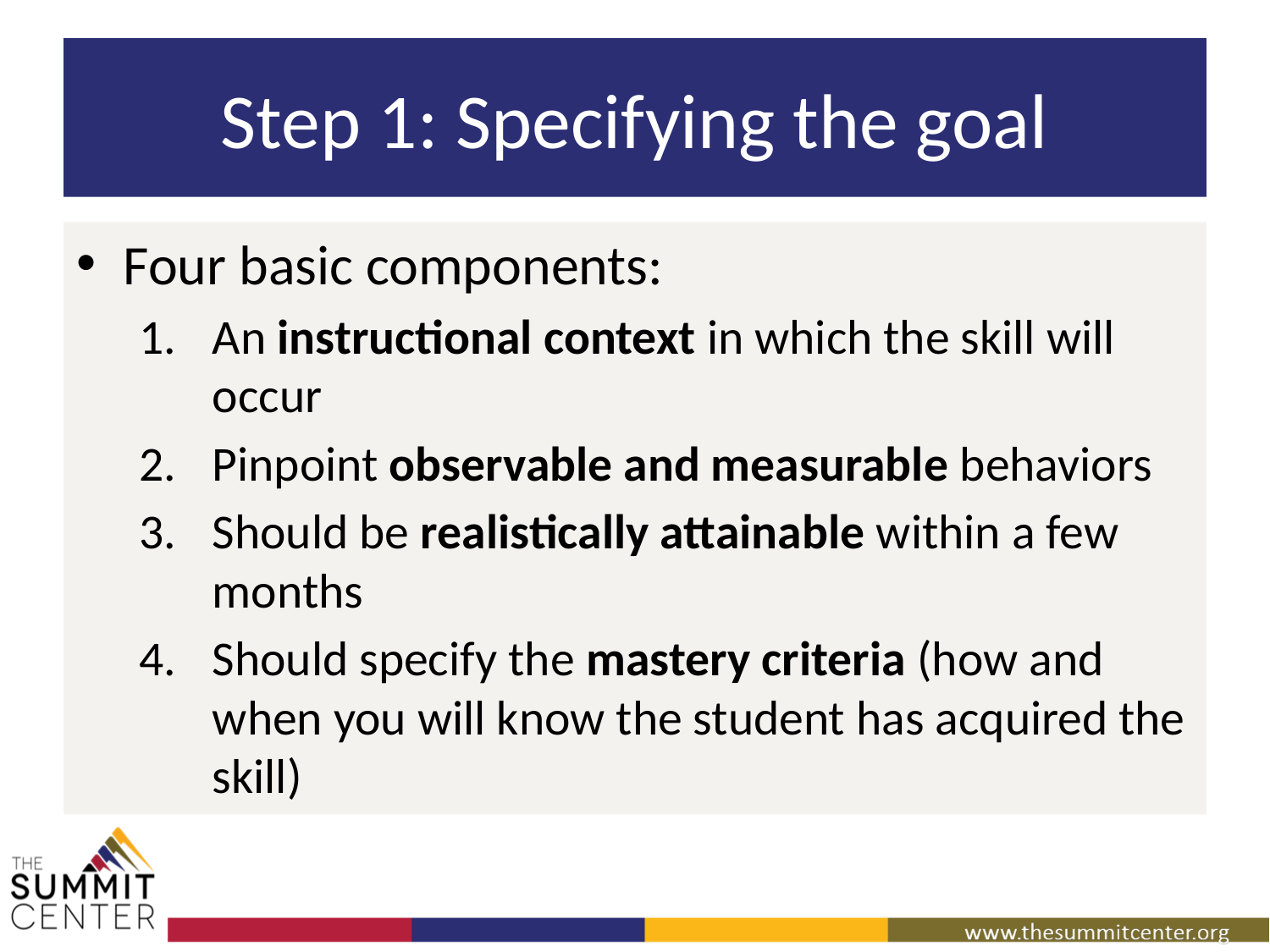

# Step 1: Specifying the goal
Four basic components:
An instructional context in which the skill will occur
Pinpoint observable and measurable behaviors
Should be realistically attainable within a few months
Should specify the mastery criteria (how and when you will know the student has acquired the skill)